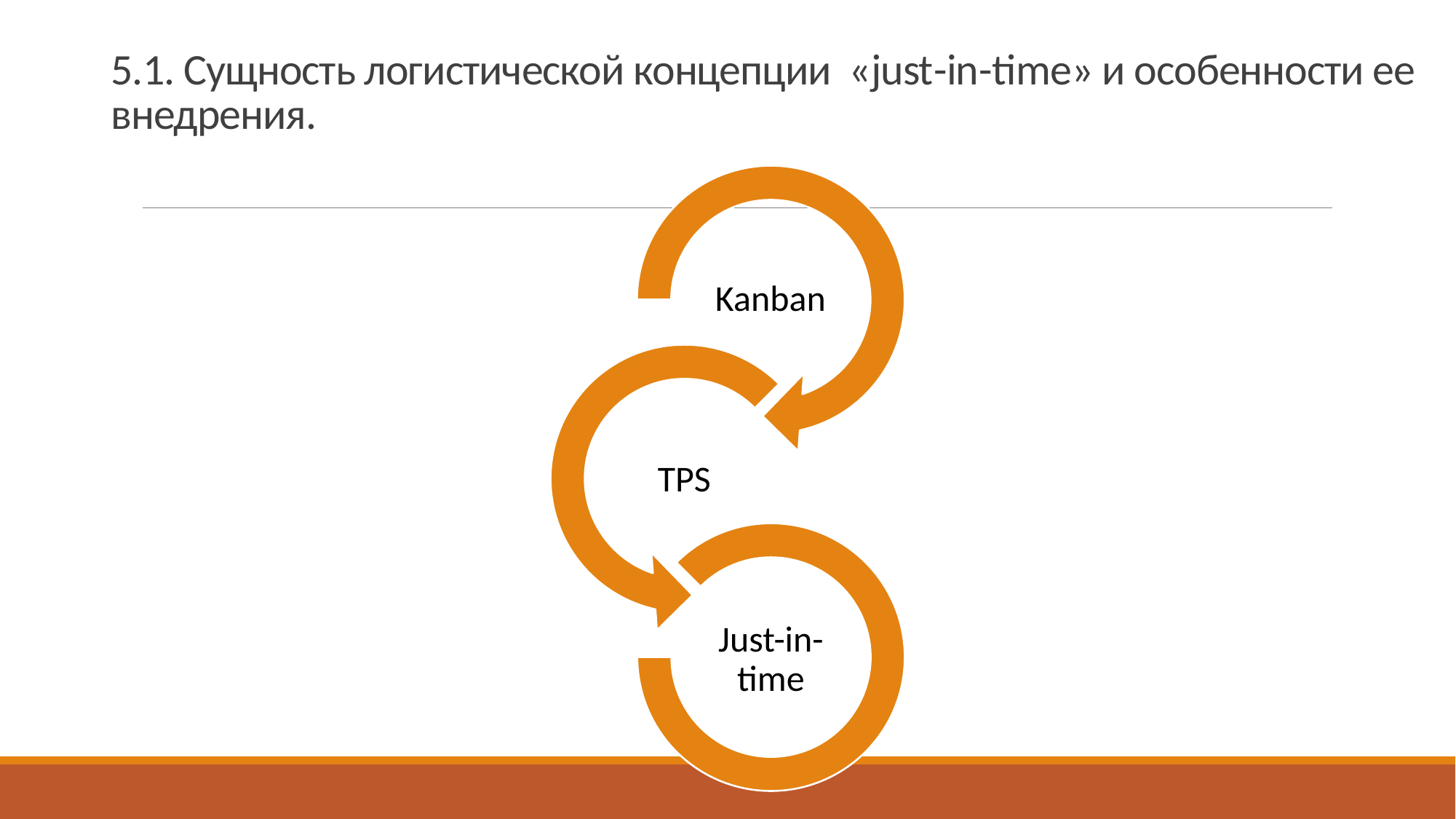

# 5.1. Сущность логистической концепции  «just-in-time» и особенности ее внедрения.
Kanban
TPS
Just-in-time